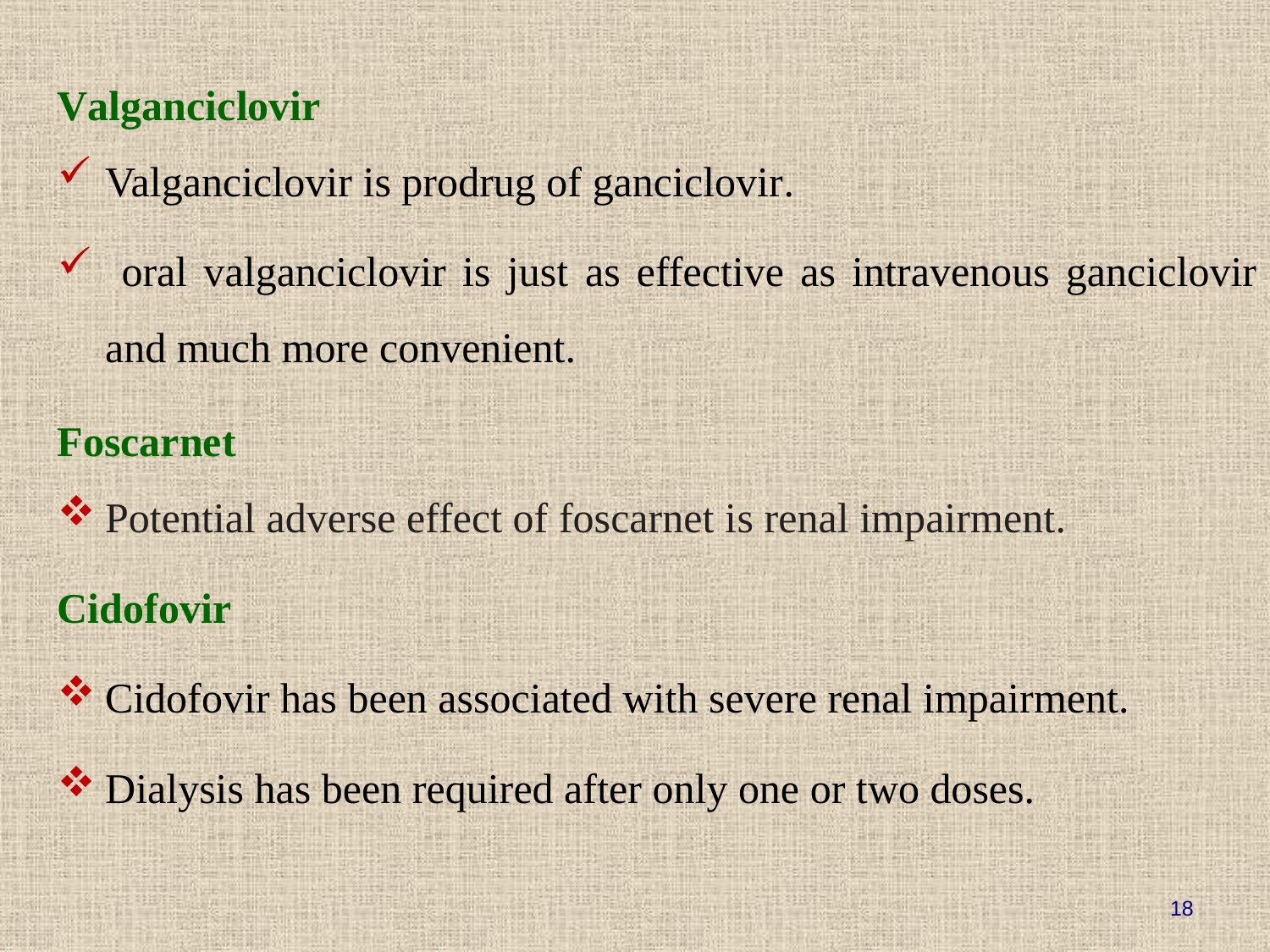

Valganciclovir
Valganciclovir is prodrug of ganciclovir.
 oral valganciclovir is just as effective as intravenous ganciclovir and much more convenient.
Foscarnet
Potential adverse effect of foscarnet is renal impairment.
Cidofovir
Cidofovir has been associated with severe renal impairment.
Dialysis has been required after only one or two doses.
18